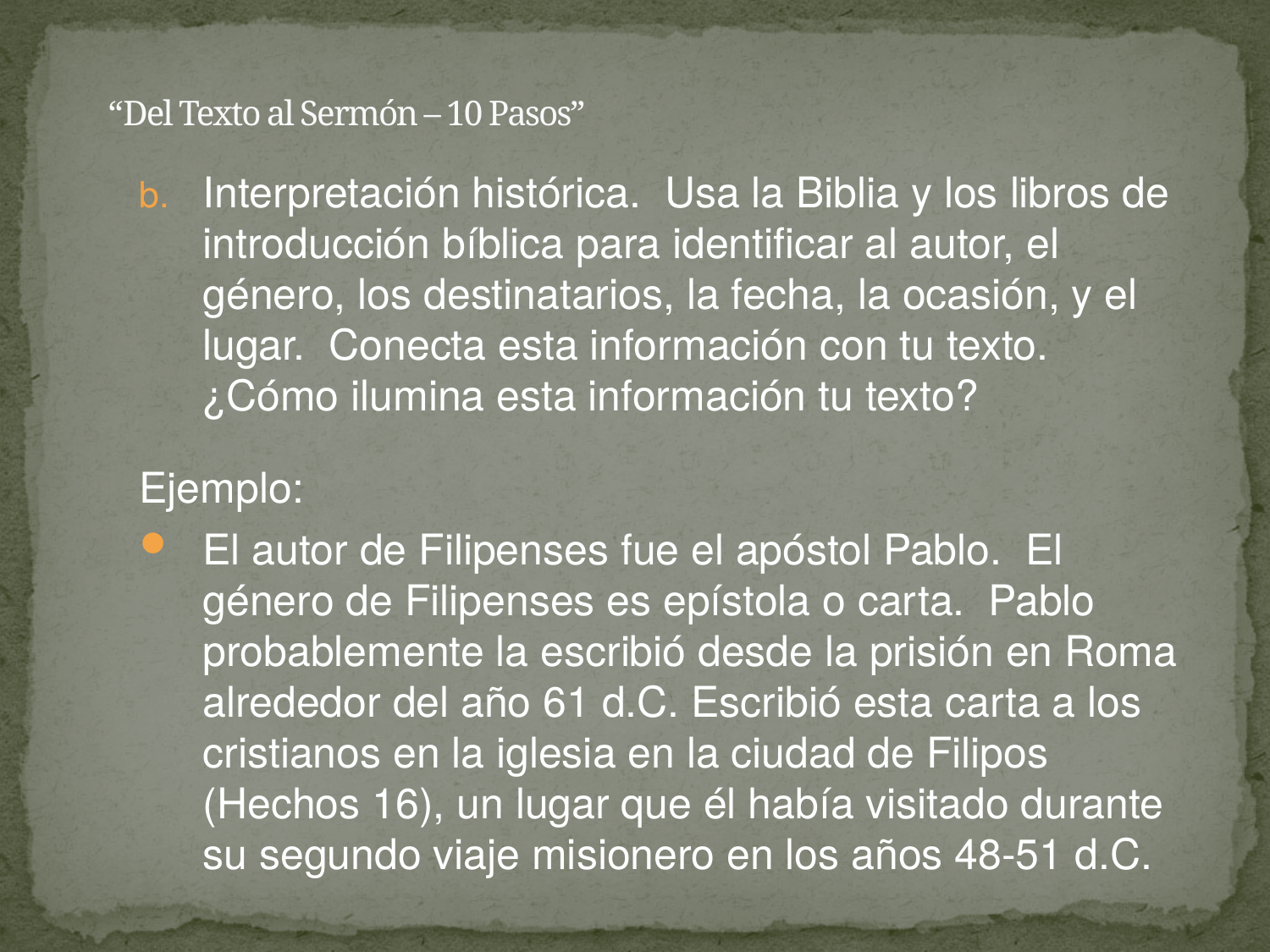

# “Del Texto al Sermón – 10 Pasos”
Interpretación histórica.  Usa la Biblia y los libros de introducción bíblica para identificar al autor, el género, los destinatarios, la fecha, la ocasión, y el lugar.  Conecta esta información con tu texto.  ¿Cómo ilumina esta información tu texto?

Ejemplo:
El autor de Filipenses fue el apóstol Pablo.  El género de Filipenses es epístola o carta.  Pablo probablemente la escribió desde la prisión en Roma alrededor del año 61 d.C. Escribió esta carta a los cristianos en la iglesia en la ciudad de Filipos (Hechos 16), un lugar que él había visitado durante su segundo viaje misionero en los años 48-51 d.C.